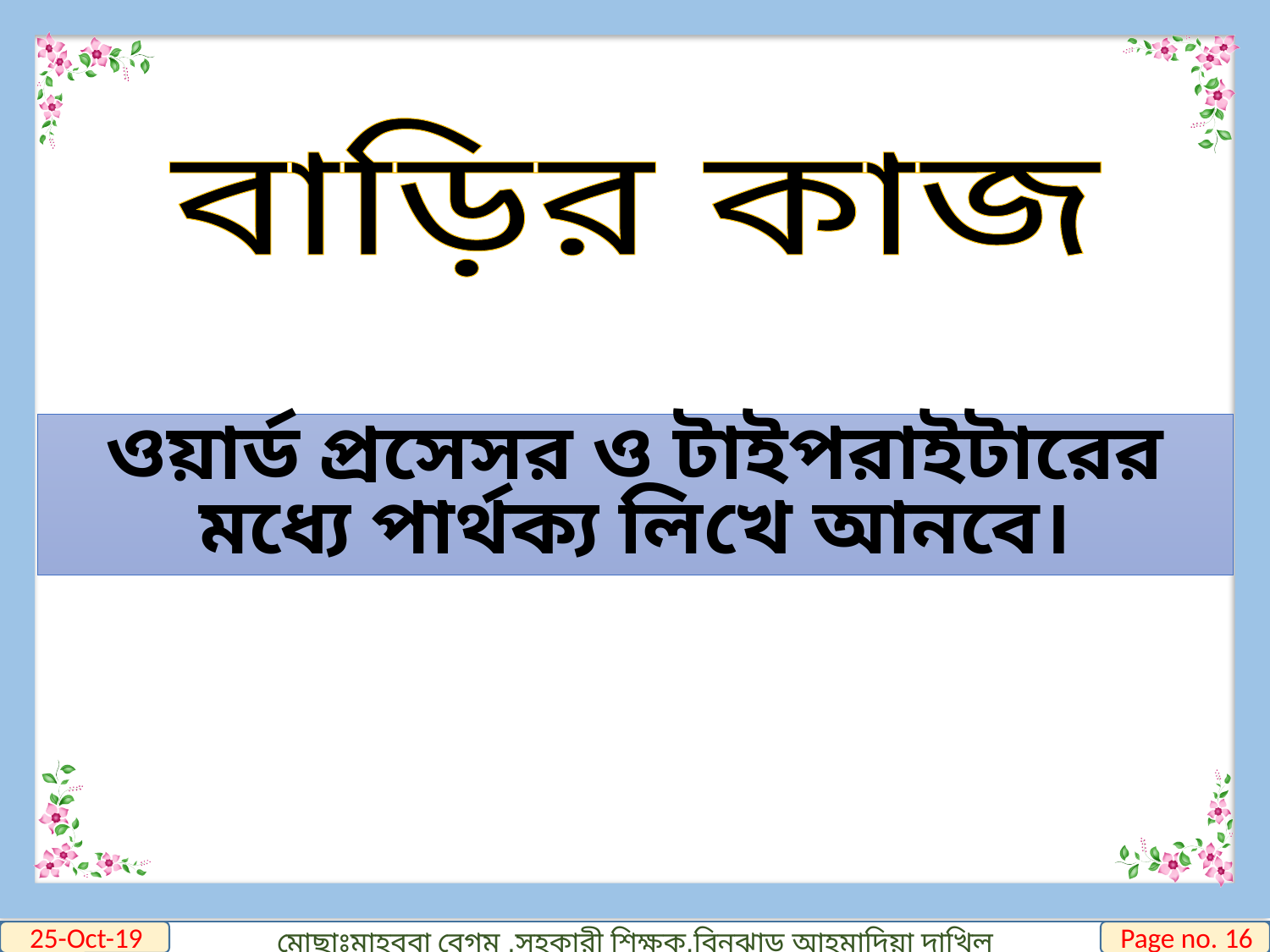

বাড়ির কাজ
ওয়ার্ড প্রসেসর ও টাইপরাইটারের মধ্যে পার্থক্য লিখে আনবে।
25-Oct-19
Page no. 16